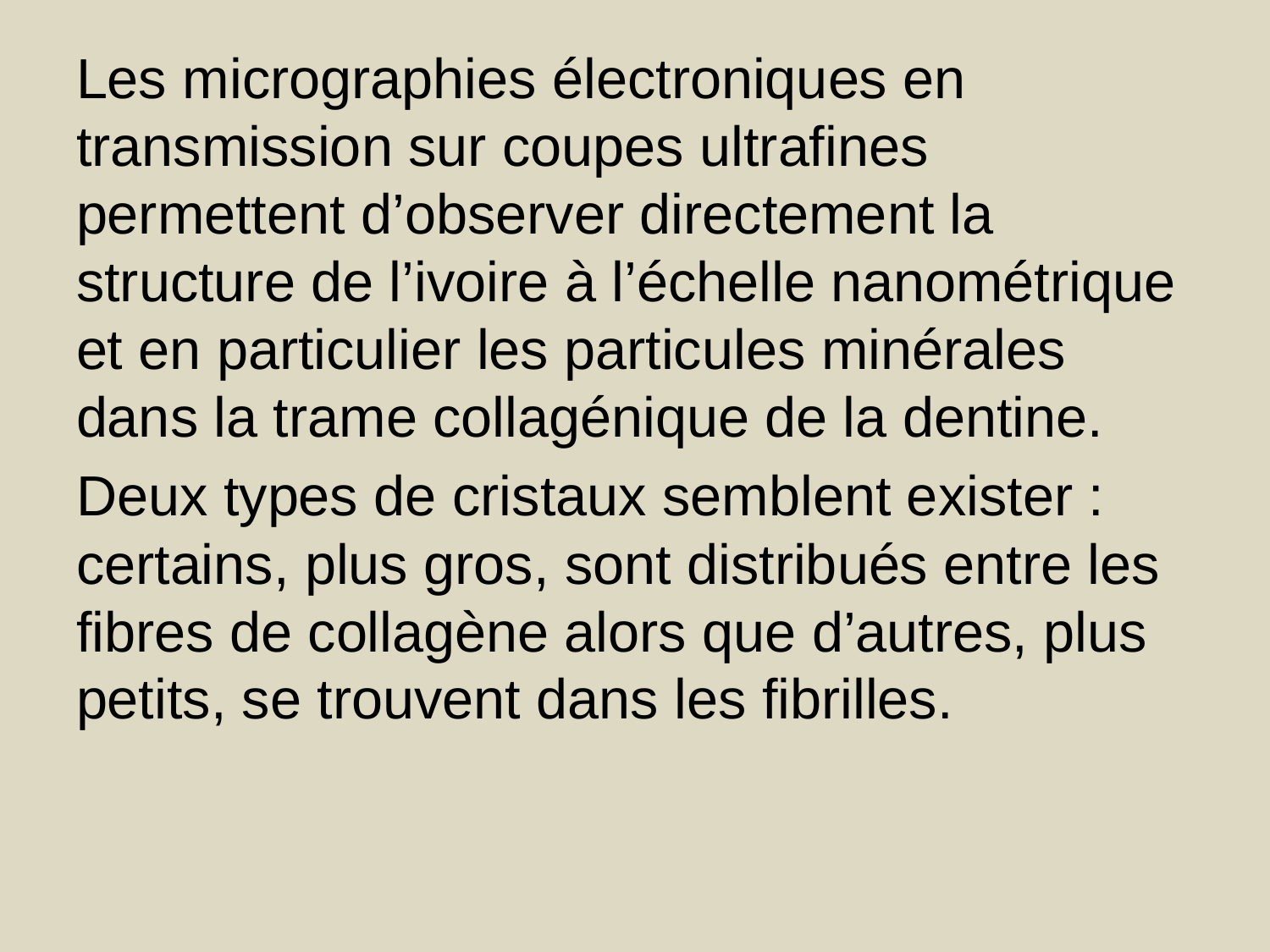

Les micrographies électroniques en transmission sur coupes ultrafines permettent d’observer directement la structure de l’ivoire à l’échelle nanométrique et en particulier les particules minérales dans la trame collagénique de la dentine.
Deux types de cristaux semblent exister : certains, plus gros, sont distribués entre les fibres de collagène alors que d’autres, plus petits, se trouvent dans les fibrilles.